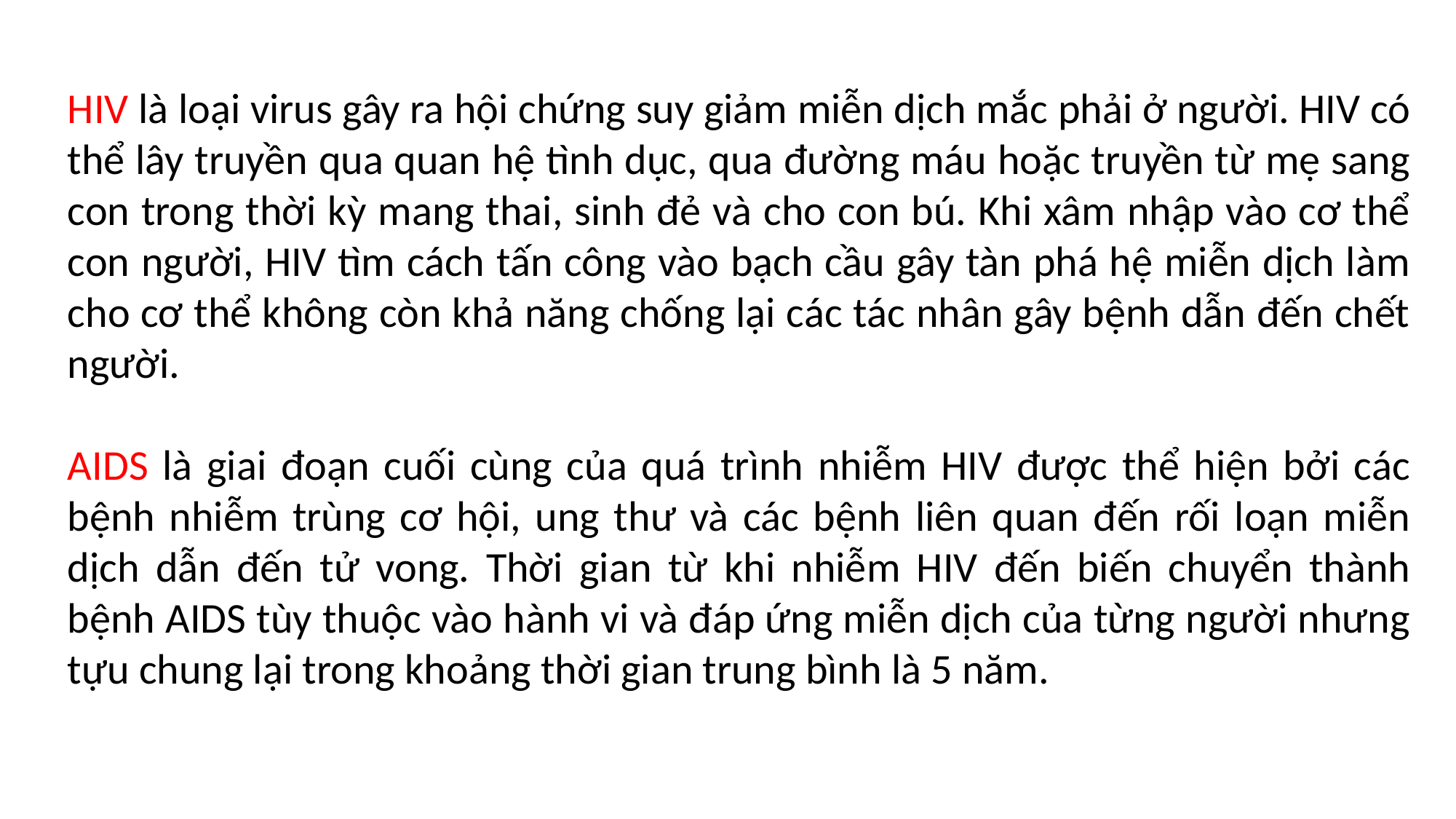

HIV là loại virus gây ra hội chứng suy giảm miễn dịch mắc phải ở người. HIV có thể lây truyền qua quan hệ tình dục, qua đường máu hoặc truyền từ mẹ sang con trong thời kỳ mang thai, sinh đẻ và cho con bú. Khi xâm nhập vào cơ thể con người, HIV tìm cách tấn công vào bạch cầu gây tàn phá hệ miễn dịch làm cho cơ thể không còn khả năng chống lại các tác nhân gây bệnh dẫn đến chết người.

AIDS là giai đoạn cuối cùng của quá trình nhiễm HIV được thể hiện bởi các bệnh nhiễm trùng cơ hội, ung thư và các bệnh liên quan đến rối loạn miễn dịch dẫn đến tử vong. Thời gian từ khi nhiễm HIV đến biến chuyển thành bệnh AIDS tùy thuộc vào hành vi và đáp ứng miễn dịch của từng người nhưng tựu chung lại trong khoảng thời gian trung bình là 5 năm.